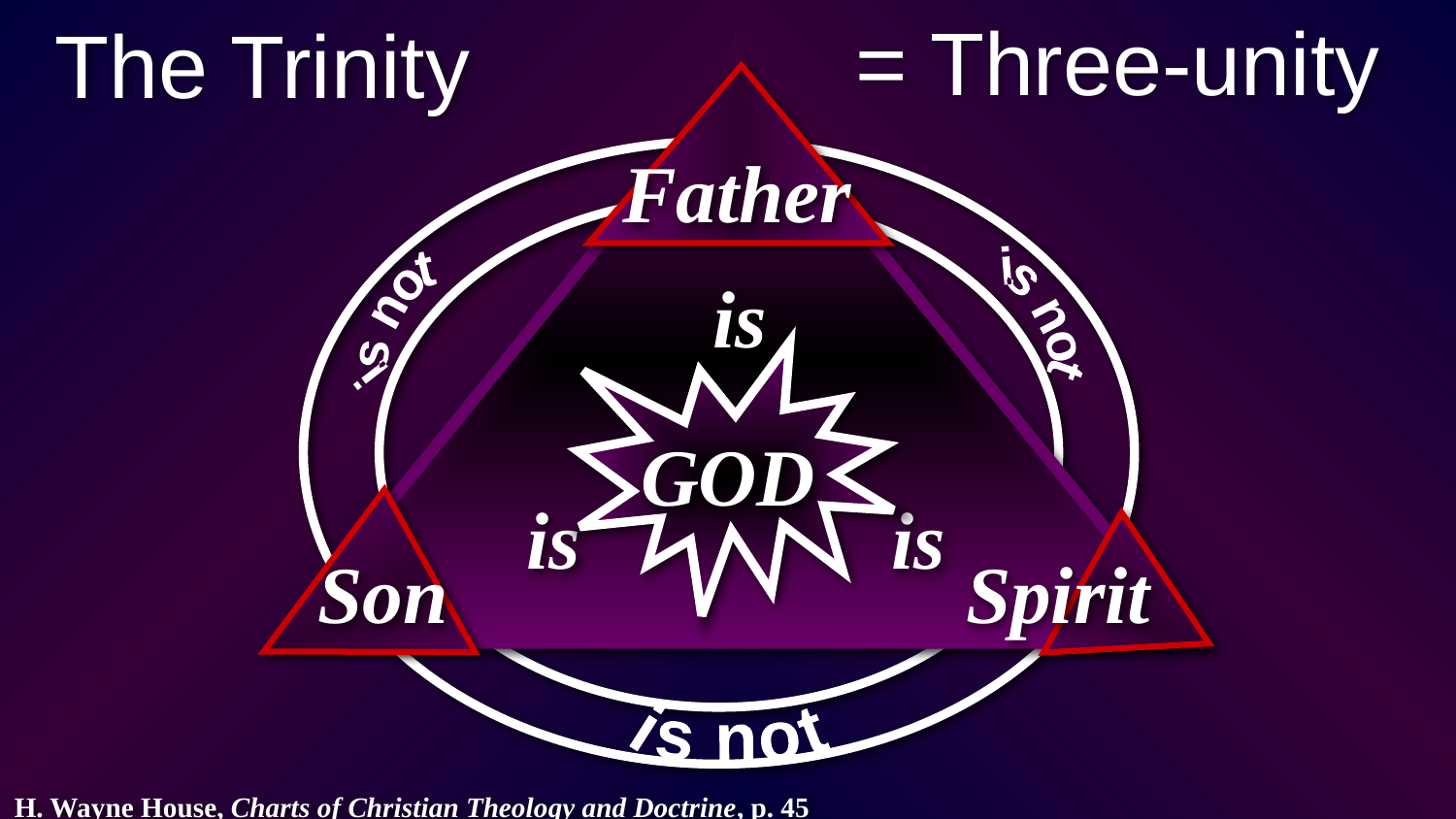

The Trinity
= Three-unity

Father

is
is not
is not

GOD
is
is

Son
Spirit

is not
H. Wayne House, Charts of Christian Theology and Doctrine, p. 45